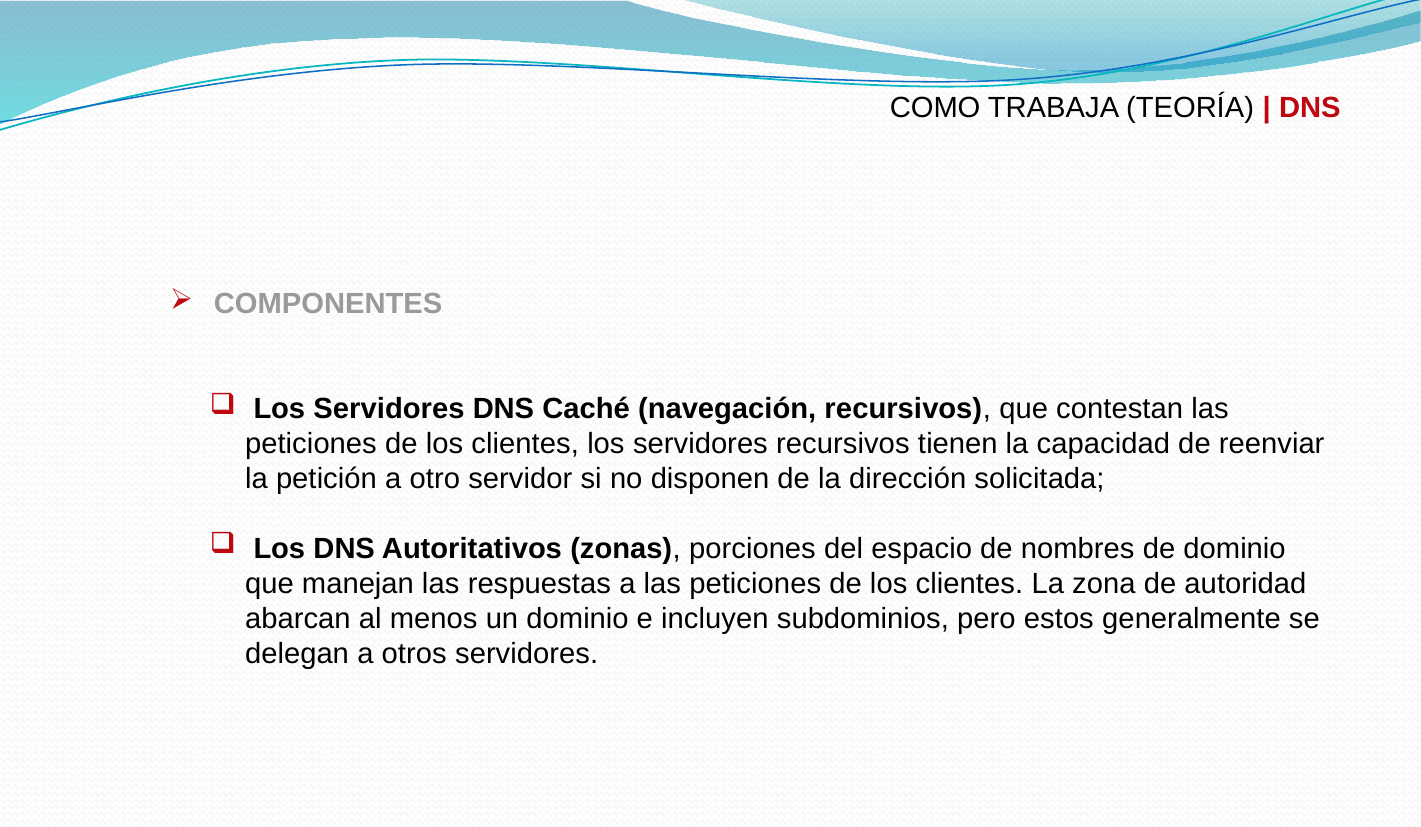

COMO TRABAJA (TEORÍA) | DNS

 COMPONENTES

 Los Servidores DNS Caché (navegación, recursivos), que contestan las peticiones de los clientes, los servidores recursivos tienen la capacidad de reenviar la petición a otro servidor si no disponen de la dirección solicitada;

 Los DNS Autoritativos (zonas), porciones del espacio de nombres de dominio que manejan las respuestas a las peticiones de los clientes. La zona de autoridad abarcan al menos un dominio e incluyen subdominios, pero estos generalmente se delegan a otros servidores.